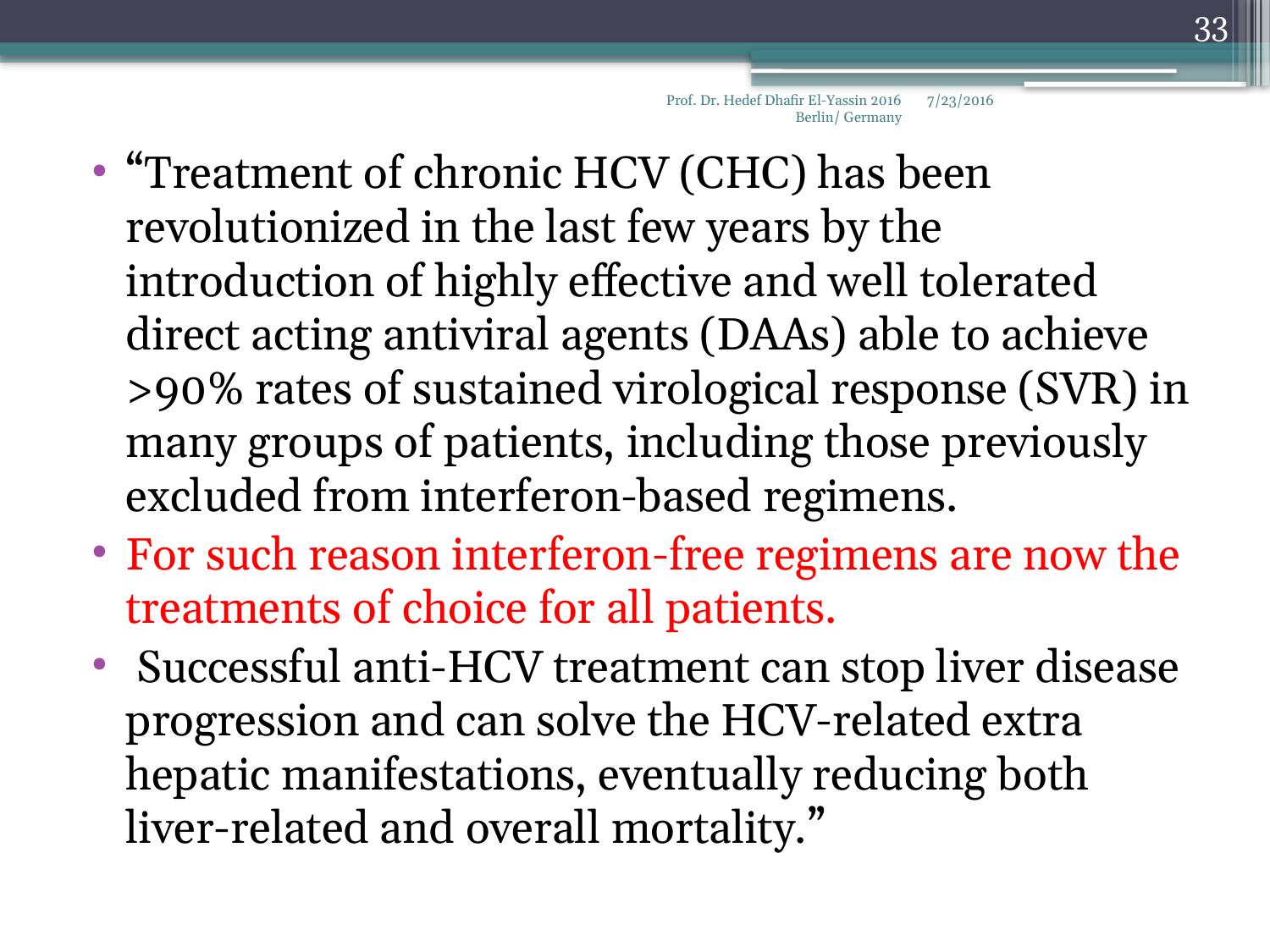

33
Prof. Dr. Hedef Dhafir El-Yassin 2016 Berlin/ Germany
7/23/2016
“Treatment of chronic HCV (CHC) has been revolutionized in the last few years by the introduction of highly effective and well tolerated direct acting antiviral agents (DAAs) able to achieve >90% rates of sustained virological response (SVR) in many groups of patients, including those previously excluded from interferon-based regimens.
For such reason interferon-free regimens are now the treatments of choice for all patients.
 Successful anti-HCV treatment can stop liver disease progression and can solve the HCV-related extra hepatic manifestations, eventually reducing both liver-related and overall mortality.”